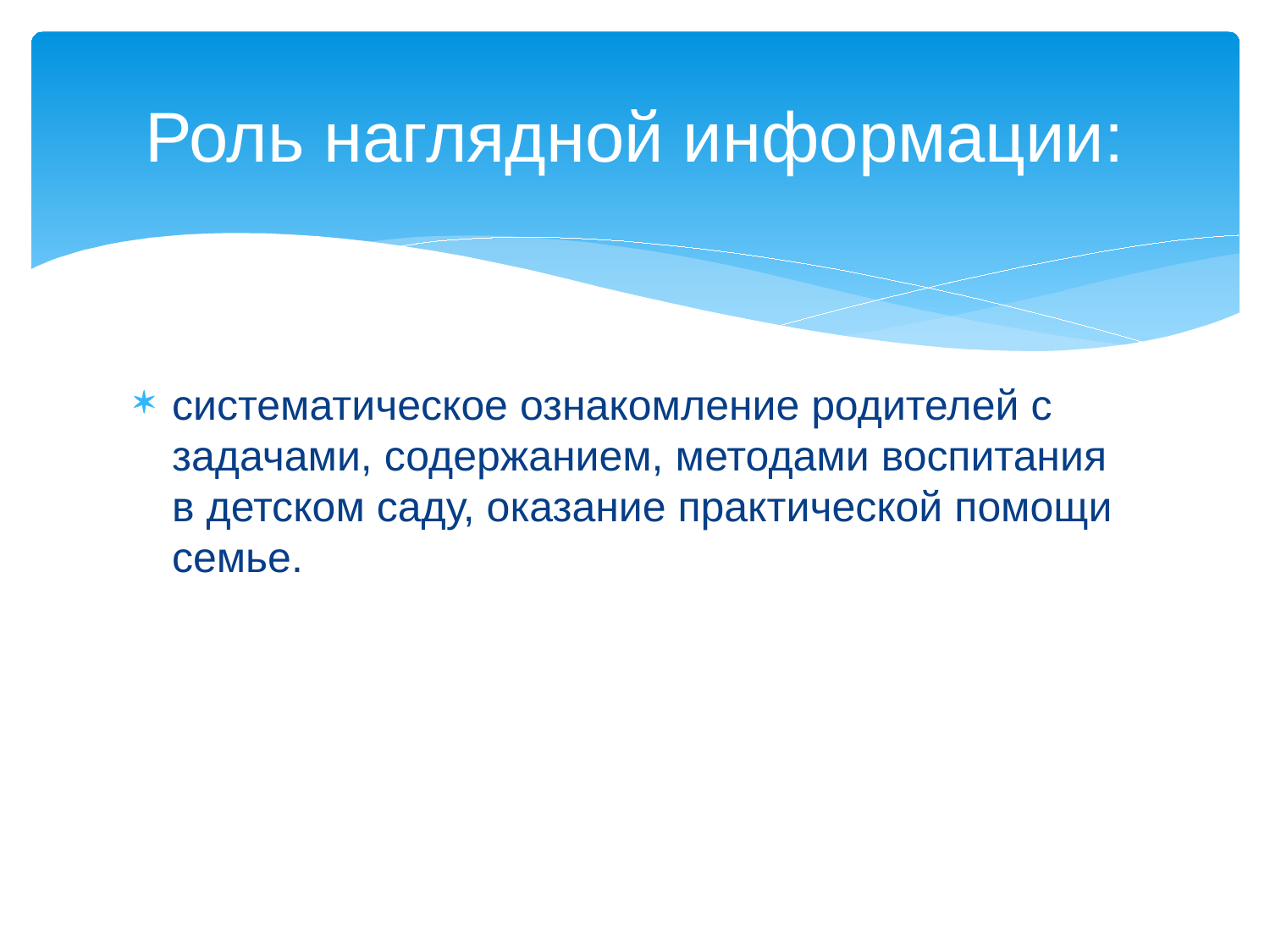

# Роль наглядной информации:
систематическое ознакомление родителей с задачами, содержанием, методами воспитания в детском саду, оказание практической помощи семье.